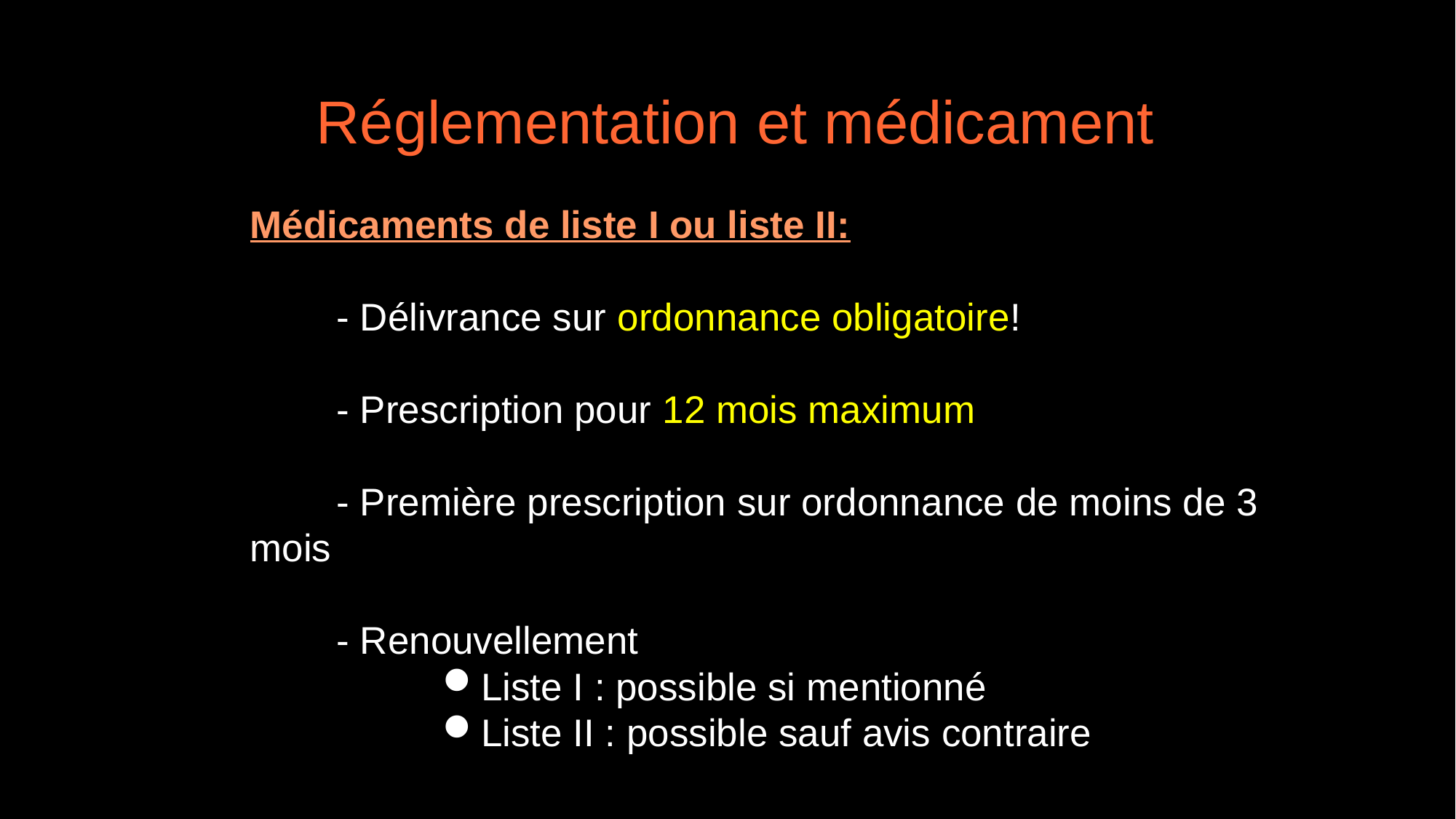

Réglementation et médicament
Médicaments de liste I ou liste II:

	- Délivrance sur ordonnance obligatoire!

	- Prescription pour 12 mois maximum

	- Première prescription sur ordonnance de moins de 3 mois

	- Renouvellement
Liste I : possible si mentionné
Liste II : possible sauf avis contraire